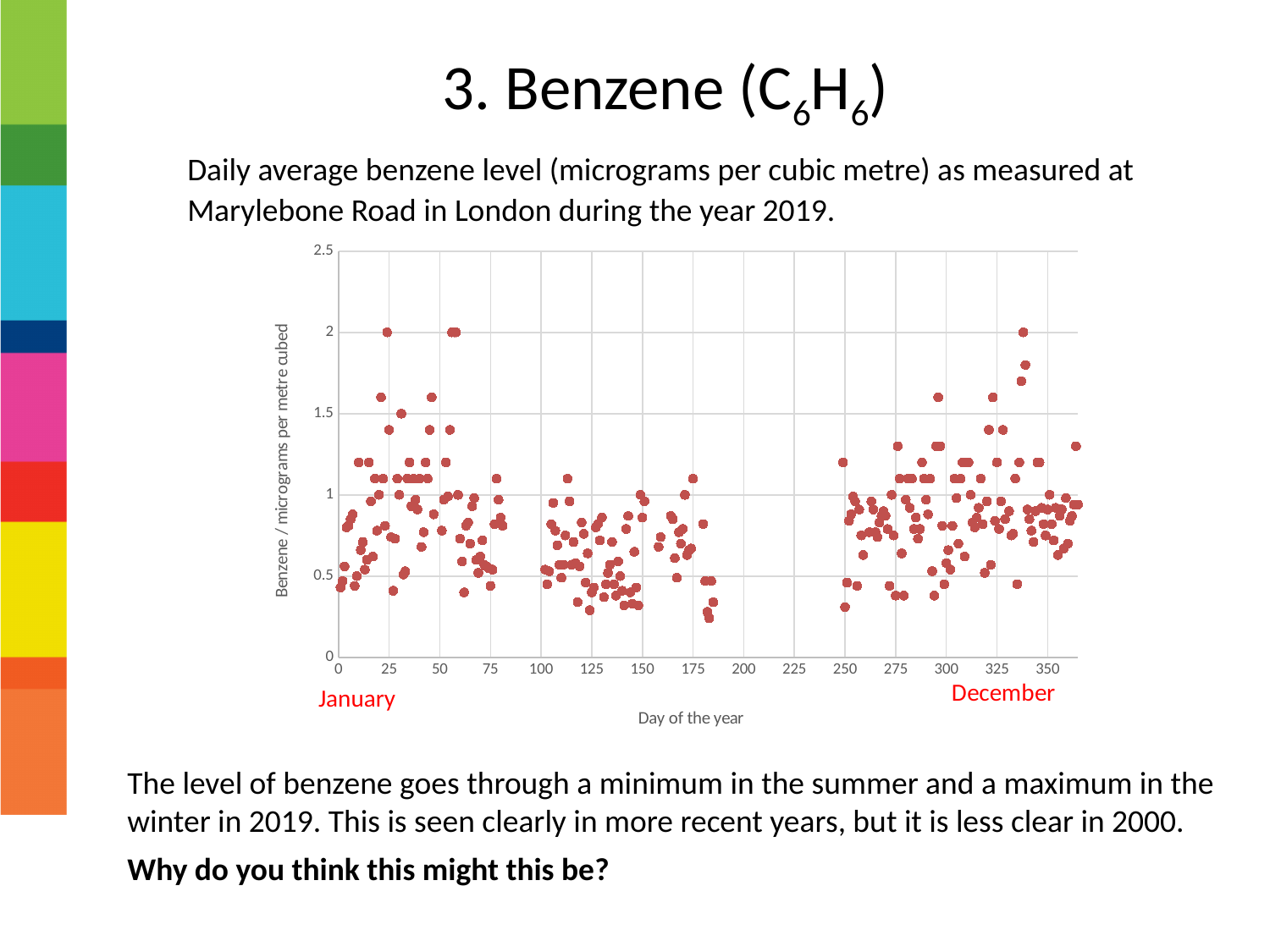

3. Benzene (C6H6)
Daily average benzene level (micrograms per cubic metre) as measured at Marylebone Road in London during the year 2019.

### Chart

| Category | Benzene 2019 |
|---|---|
January
The level of benzene goes through a minimum in the summer and a maximum in the winter in 2019. This is seen clearly in more recent years, but it is less clear in 2000.
Why do you think this might this be?